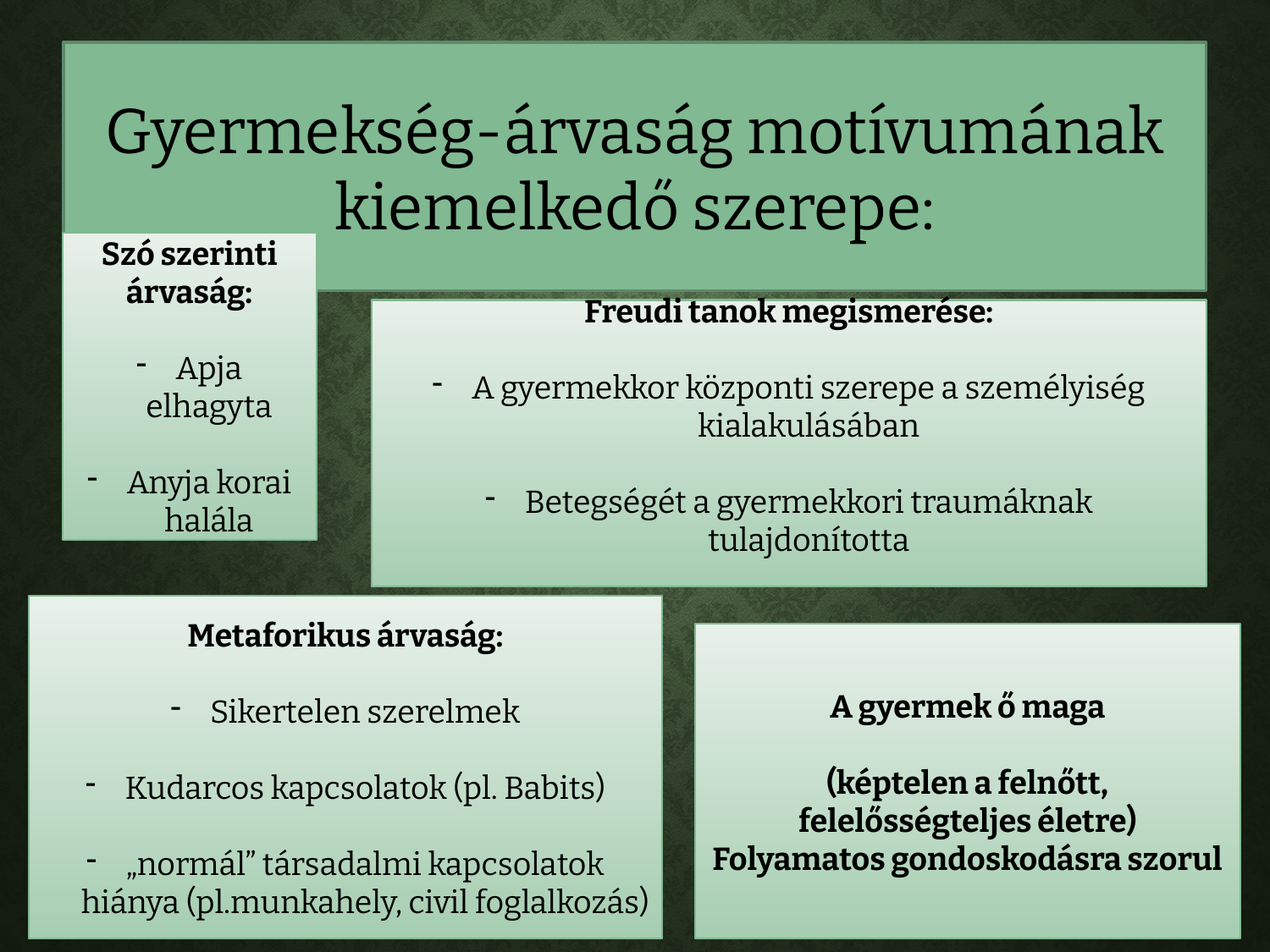

Gyermekség-árvaság motívumának kiemelkedő szerepe:
#
Szó szerinti árvaság:

Apja elhagyta

Anyja korai halála

Freudi tanok megismerése:

A gyermekkor központi szerepe a személyiség kialakulásában

Betegségét a gyermekkori traumáknak tulajdonította

Metaforikus árvaság:

Sikertelen szerelmek

Kudarcos kapcsolatok (pl. Babits)

„normál” társadalmi kapcsolatok hiánya (pl.munkahely, civil foglalkozás)
A gyermek ő maga

(képtelen a felnőtt, felelősségteljes életre)
Folyamatos gondoskodásra szorul